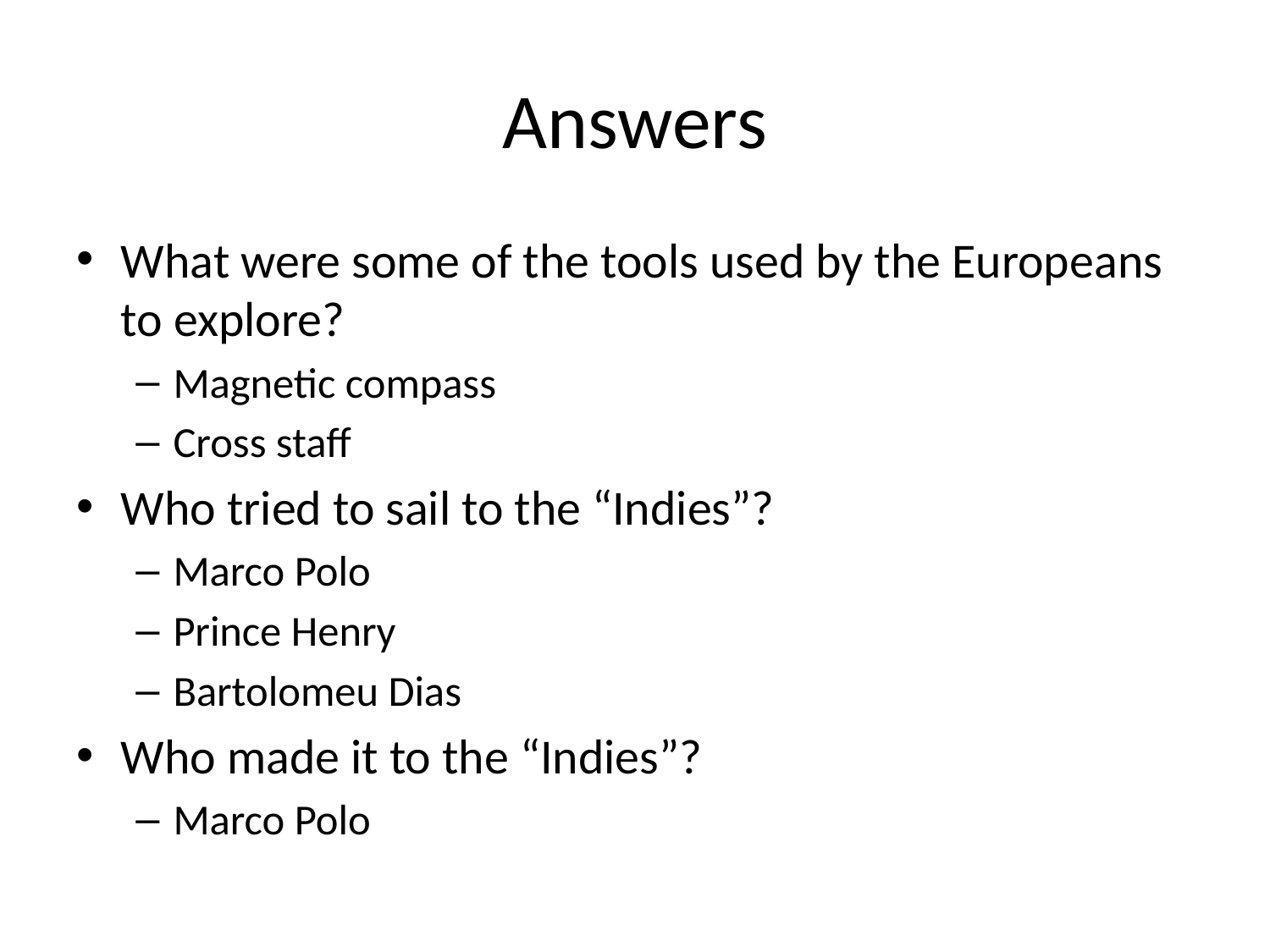

# Answers
What were some of the tools used by the Europeans to explore?
Magnetic compass
Cross staff
Who tried to sail to the “Indies”?
Marco Polo
Prince Henry
Bartolomeu Dias
Who made it to the “Indies”?
Marco Polo